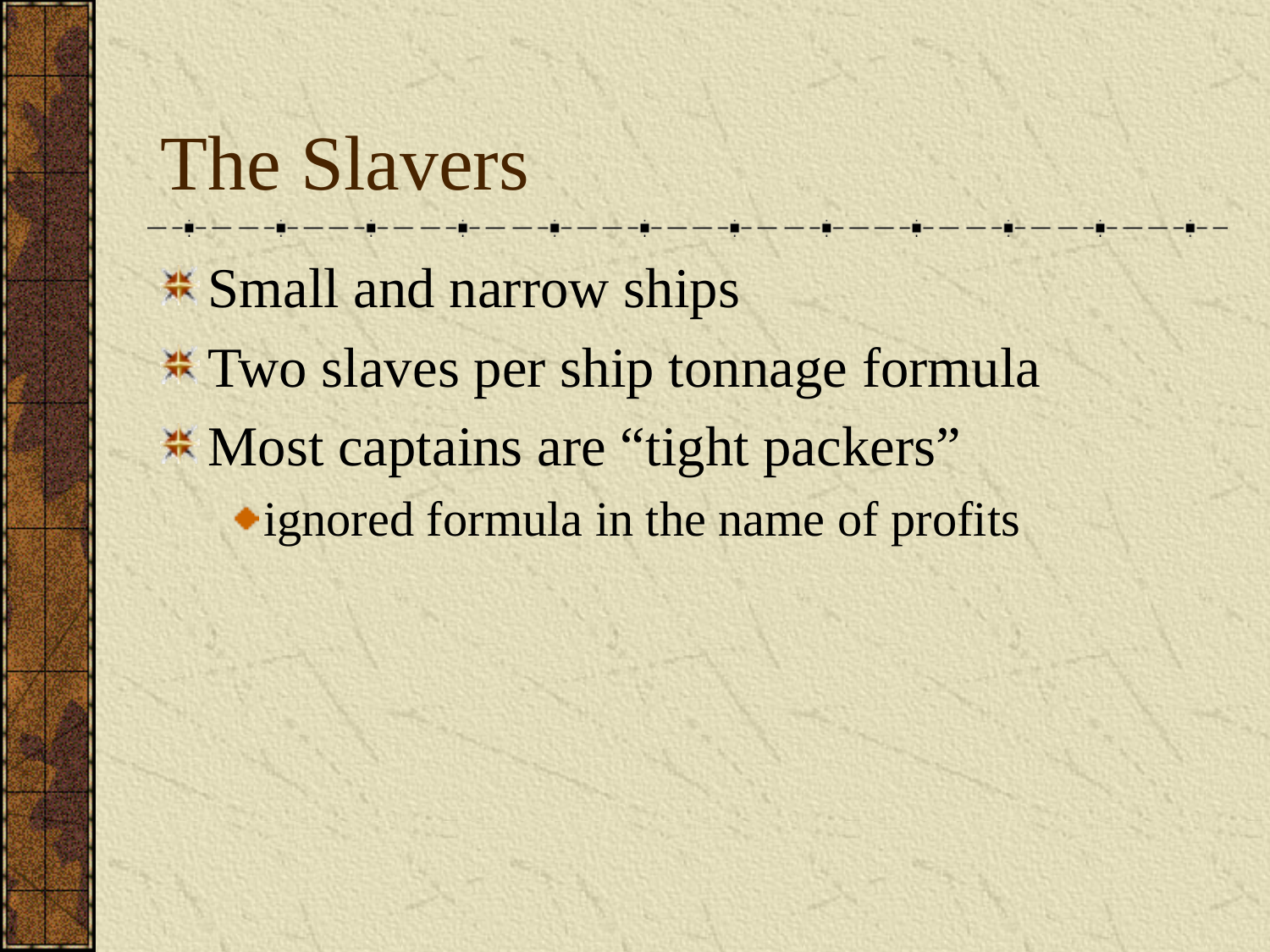

# The Slavers
Small and narrow ships
Two slaves per ship tonnage formula
Most captains are “tight packers”
ignored formula in the name of profits